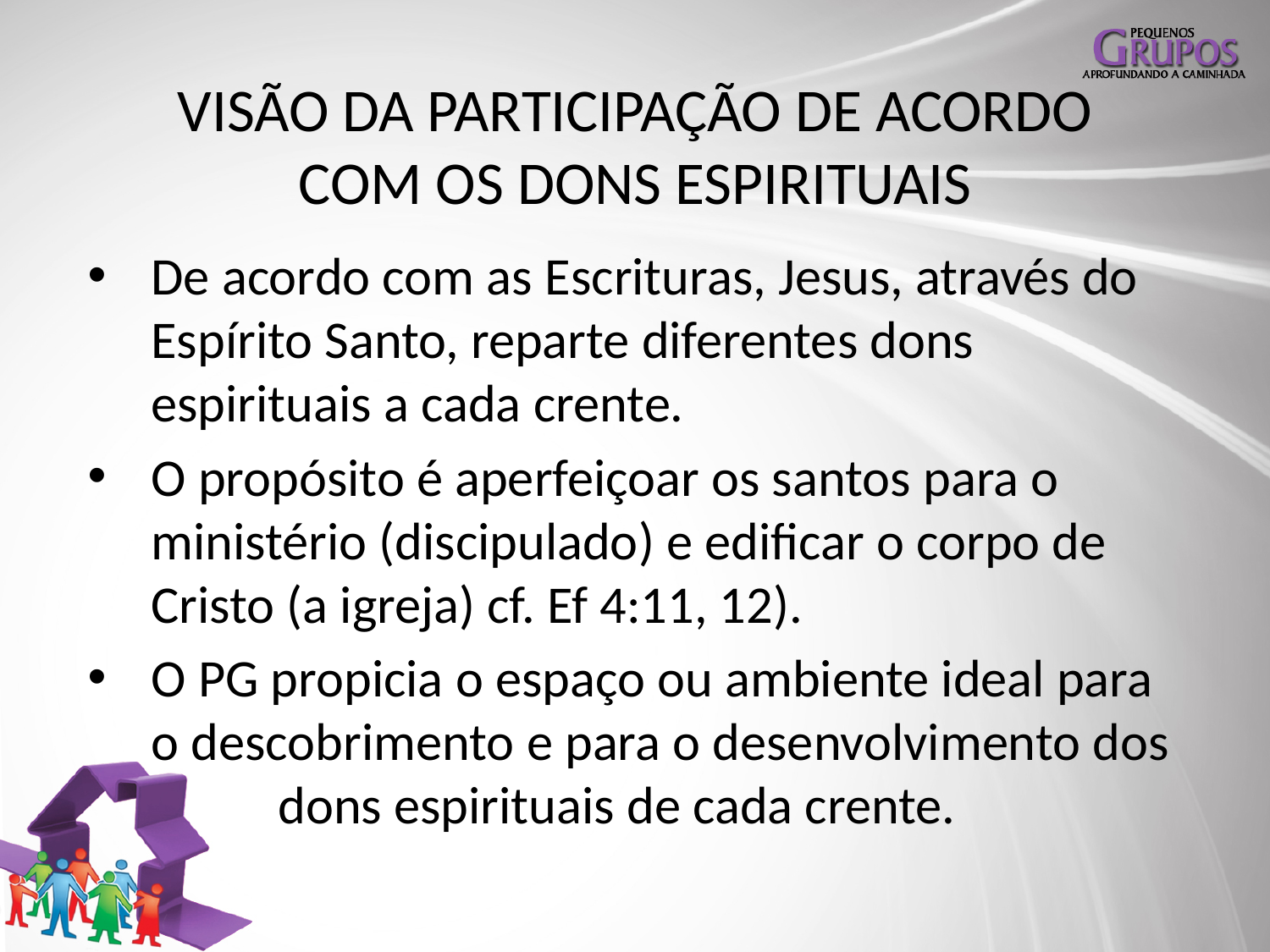

# VISÃO DA PARTICIPAÇÃO DE ACORDO COM OS DONS ESPIRITUAIS
De acordo com as Escrituras, Jesus, através do Espírito Santo, reparte diferentes dons espirituais a cada crente.
O propósito é aperfeiçoar os santos para o ministério (discipulado) e edificar o corpo de Cristo (a igreja) cf. Ef 4:11, 12).
O PG propicia o espaço ou ambiente ideal para o descobrimento e para o desenvolvimento dos 	dons espirituais de cada crente.